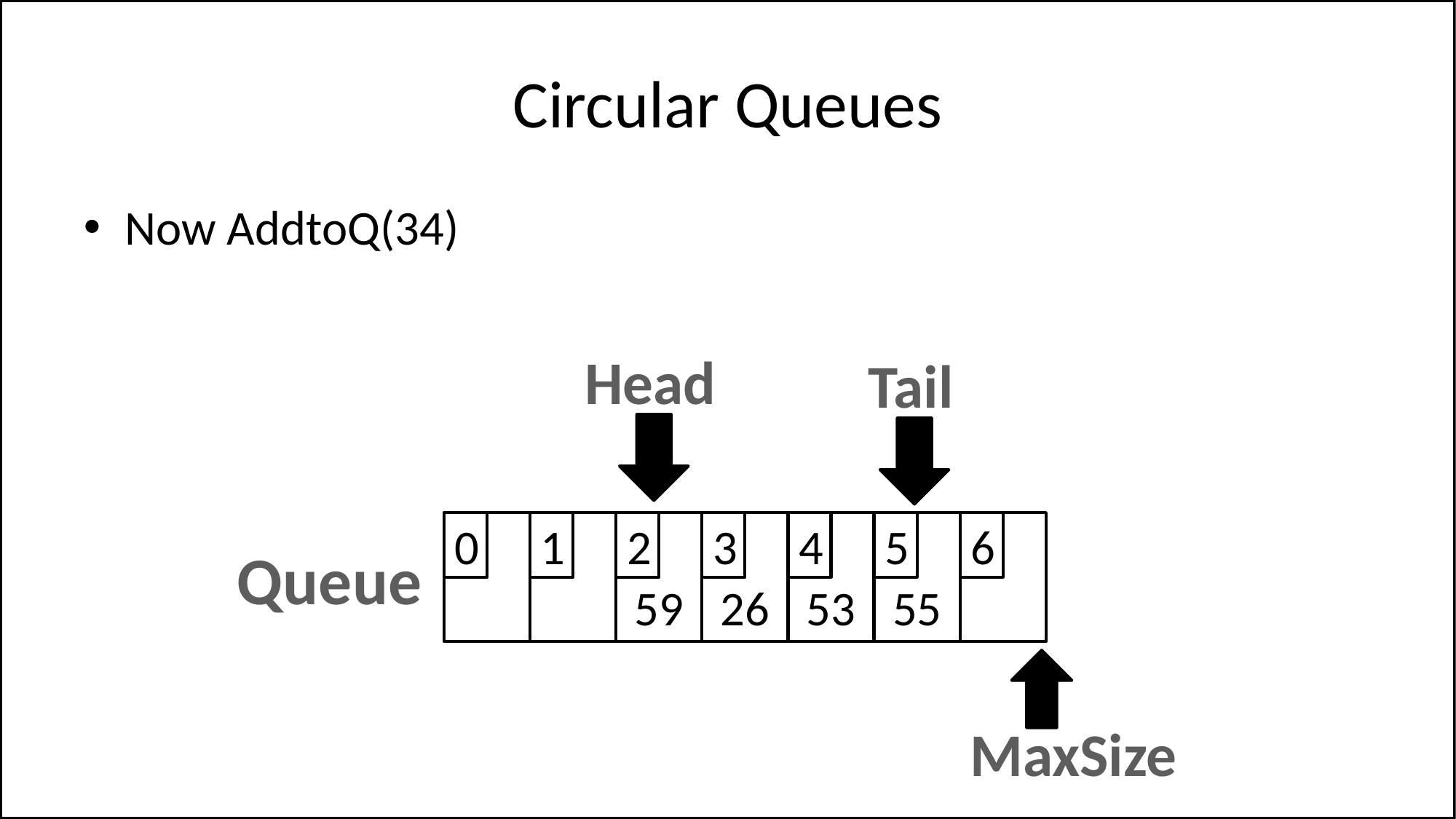

# Circular Queues
Now AddtoQ(34)

Head
Tail

0

1

59
2

26
3

53
4

55
5

6
Queue

MaxSize